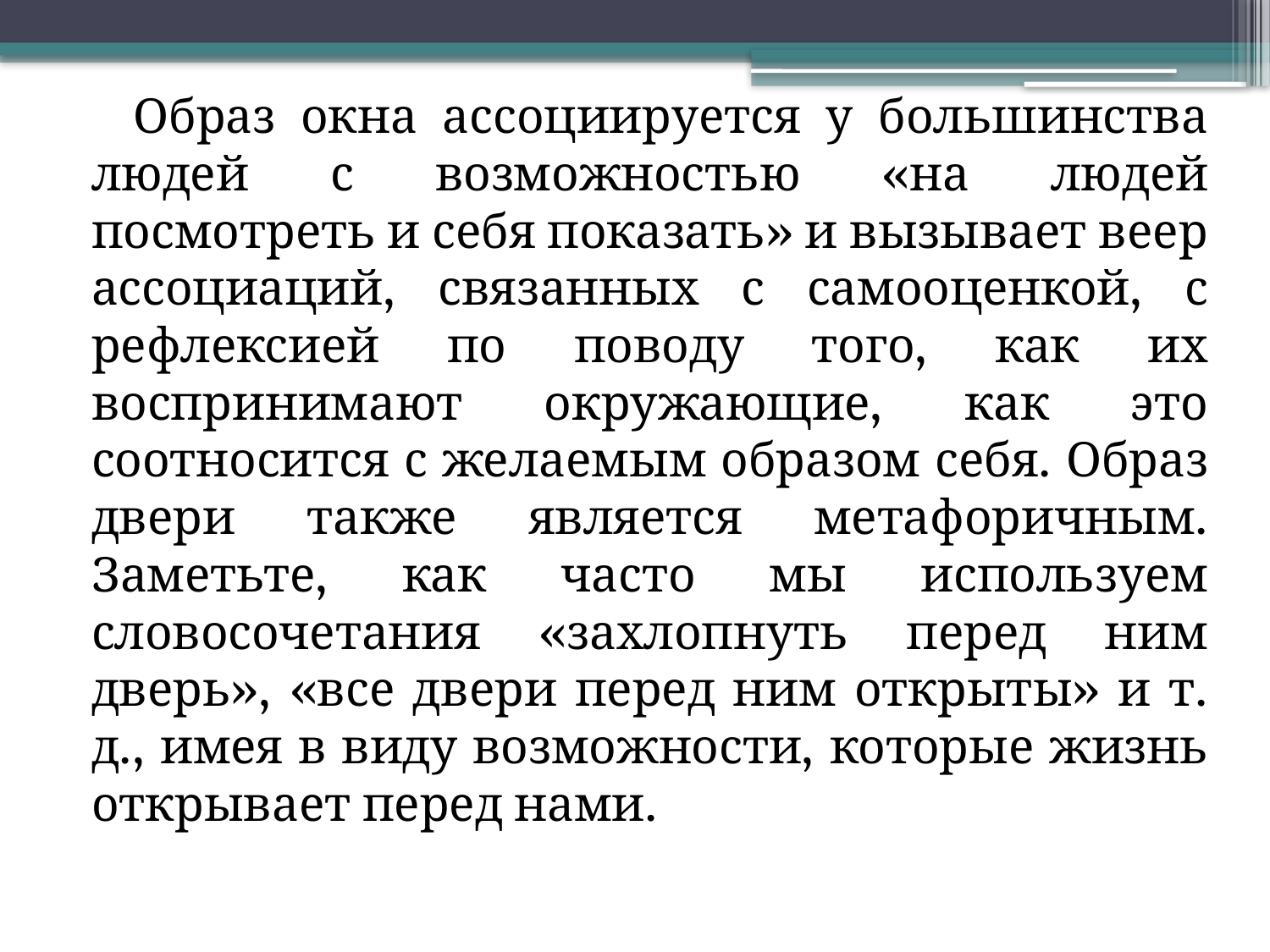

Образ окна ассоциируется у большинства людей с возможностью «на людей посмотреть и себя показать» и вызывает веер ассоциаций, связанных с самооценкой, с рефлексией по поводу того, как их воспринимают окружающие, как это соотносится с желаемым образом себя. Образ двери также является метафоричным. Заметьте, как часто мы используем словосочетания «захлопнуть перед ним дверь», «все двери перед ним открыты» и т. д., имея в виду возможности, которые жизнь открывает перед нами.